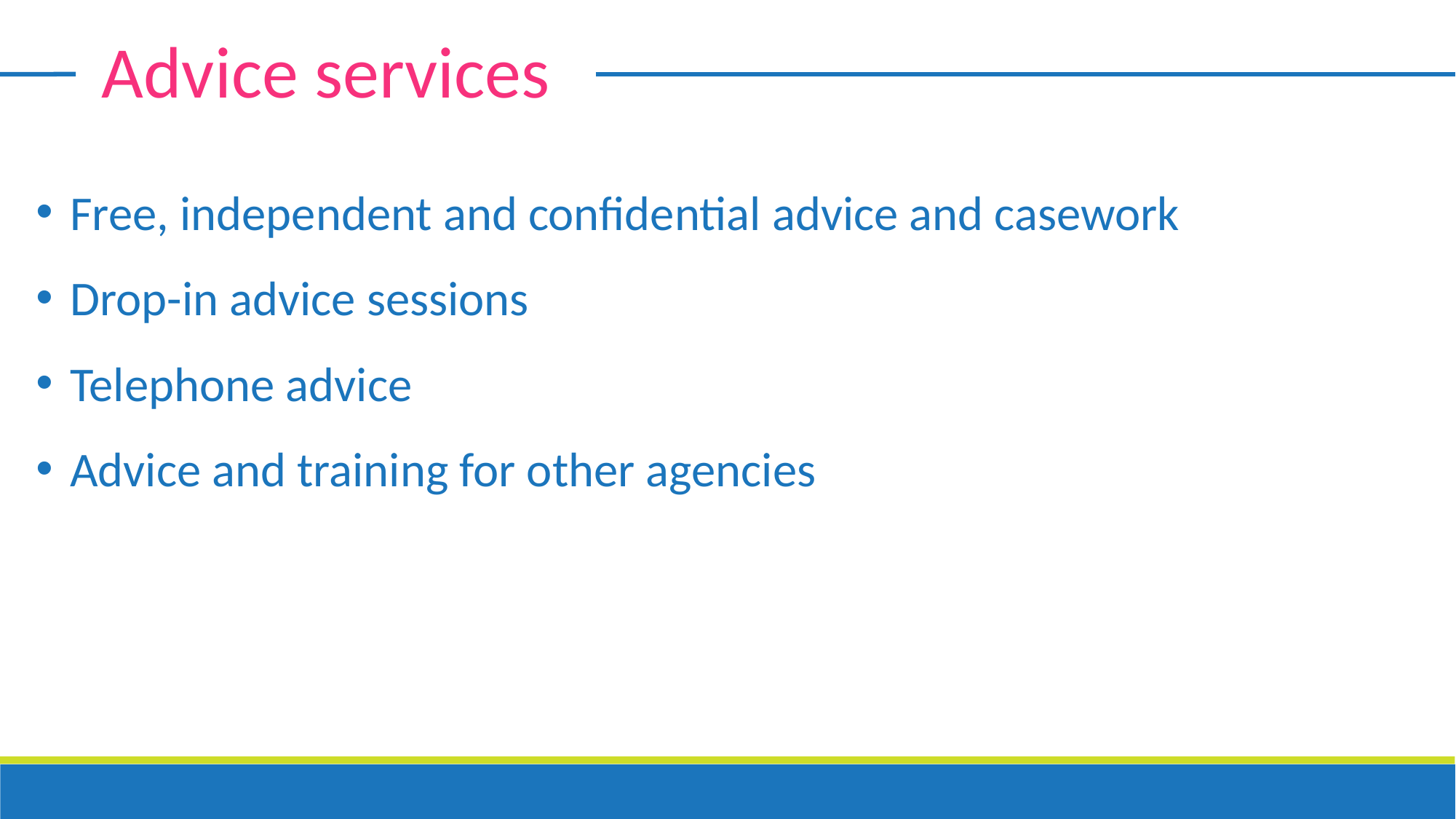

Advice services
Free, independent and confidential advice and casework
Drop-in advice sessions
Telephone advice
Advice and training for other agencies